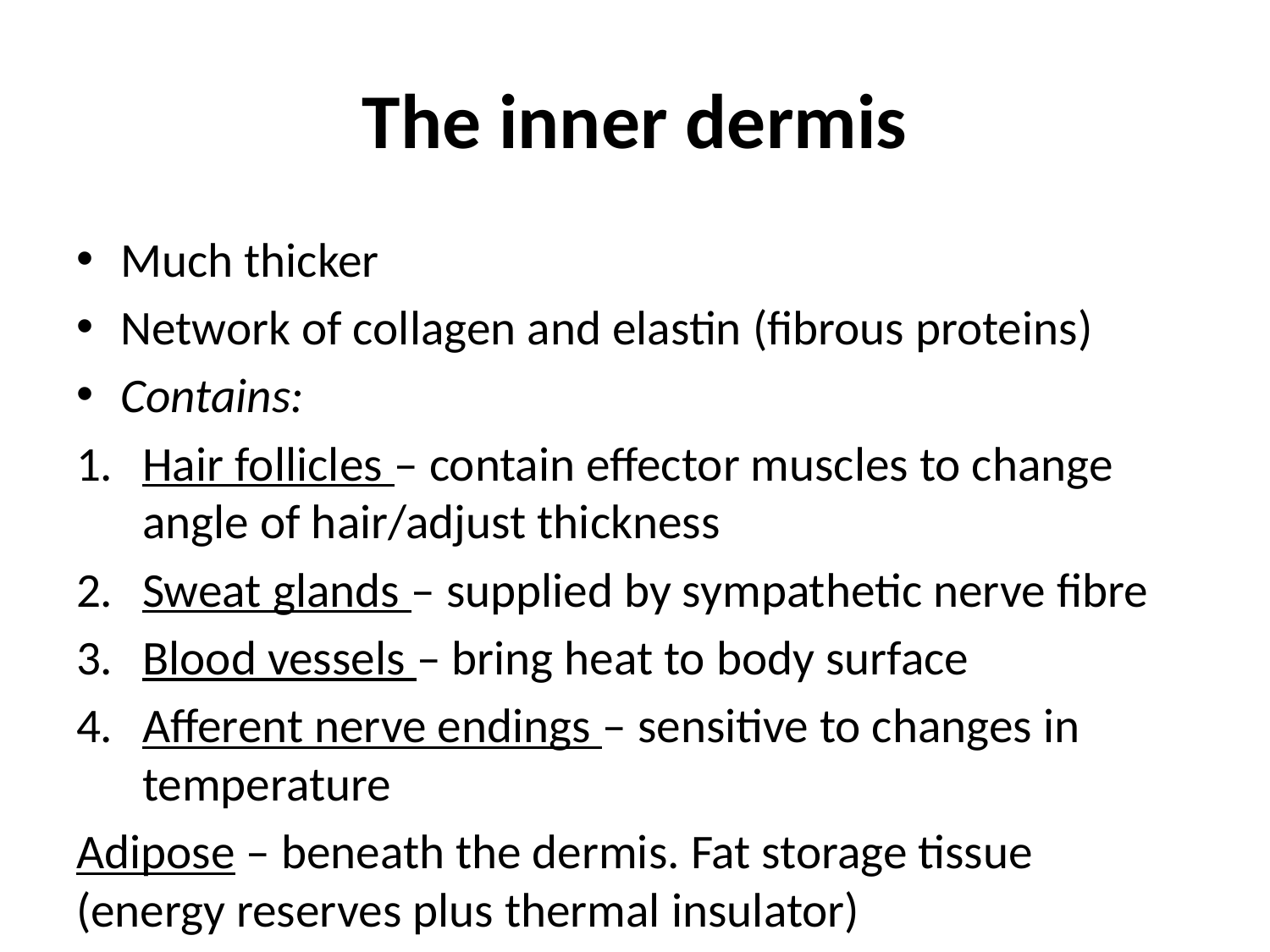

# The inner dermis
Much thicker
Network of collagen and elastin (fibrous proteins)
Contains:
Hair follicles – contain effector muscles to change angle of hair/adjust thickness
Sweat glands – supplied by sympathetic nerve fibre
Blood vessels – bring heat to body surface
Afferent nerve endings – sensitive to changes in temperature
Adipose – beneath the dermis. Fat storage tissue (energy reserves plus thermal insulator)